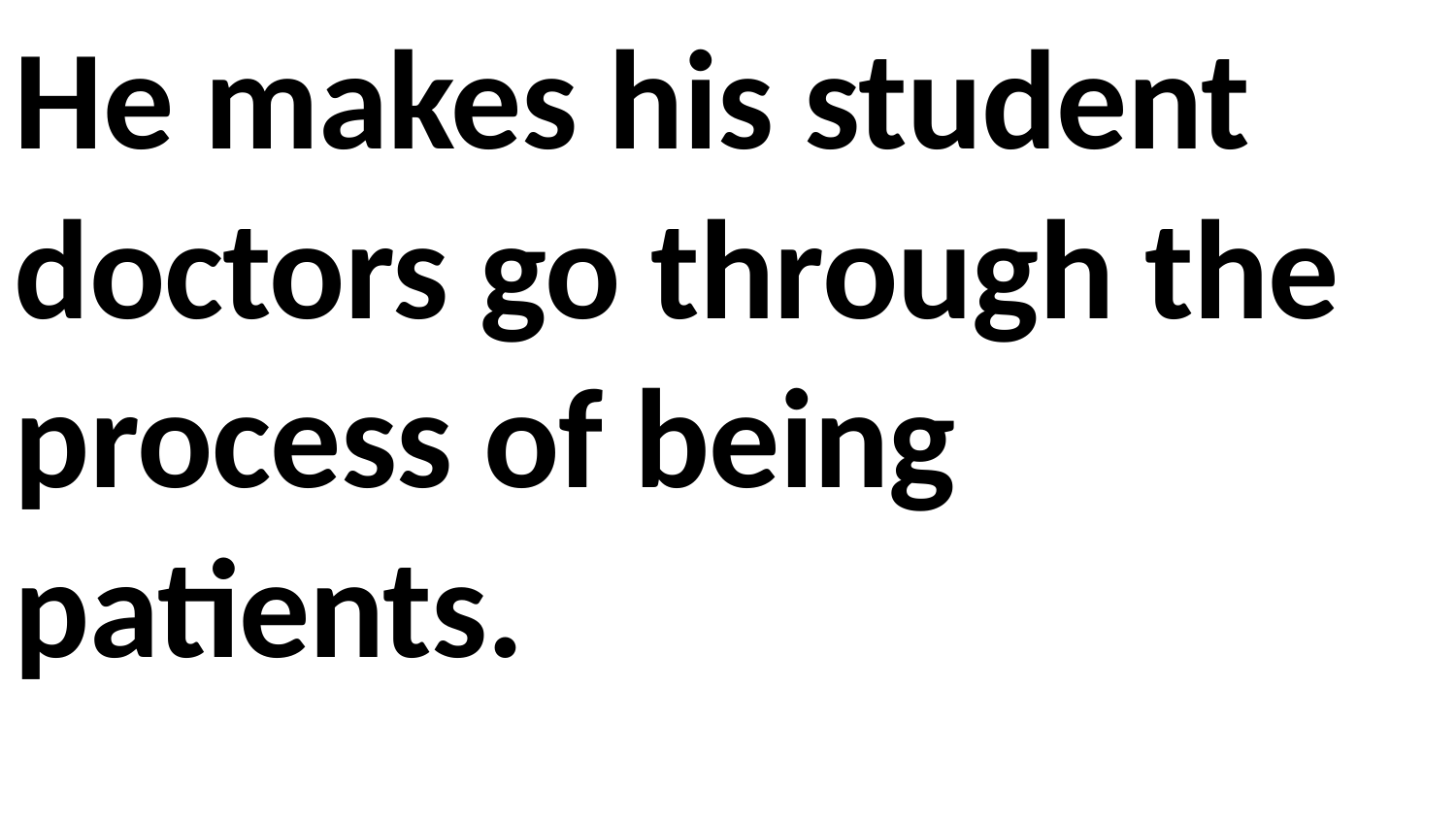

He makes his student doctors go through the process of being patients.